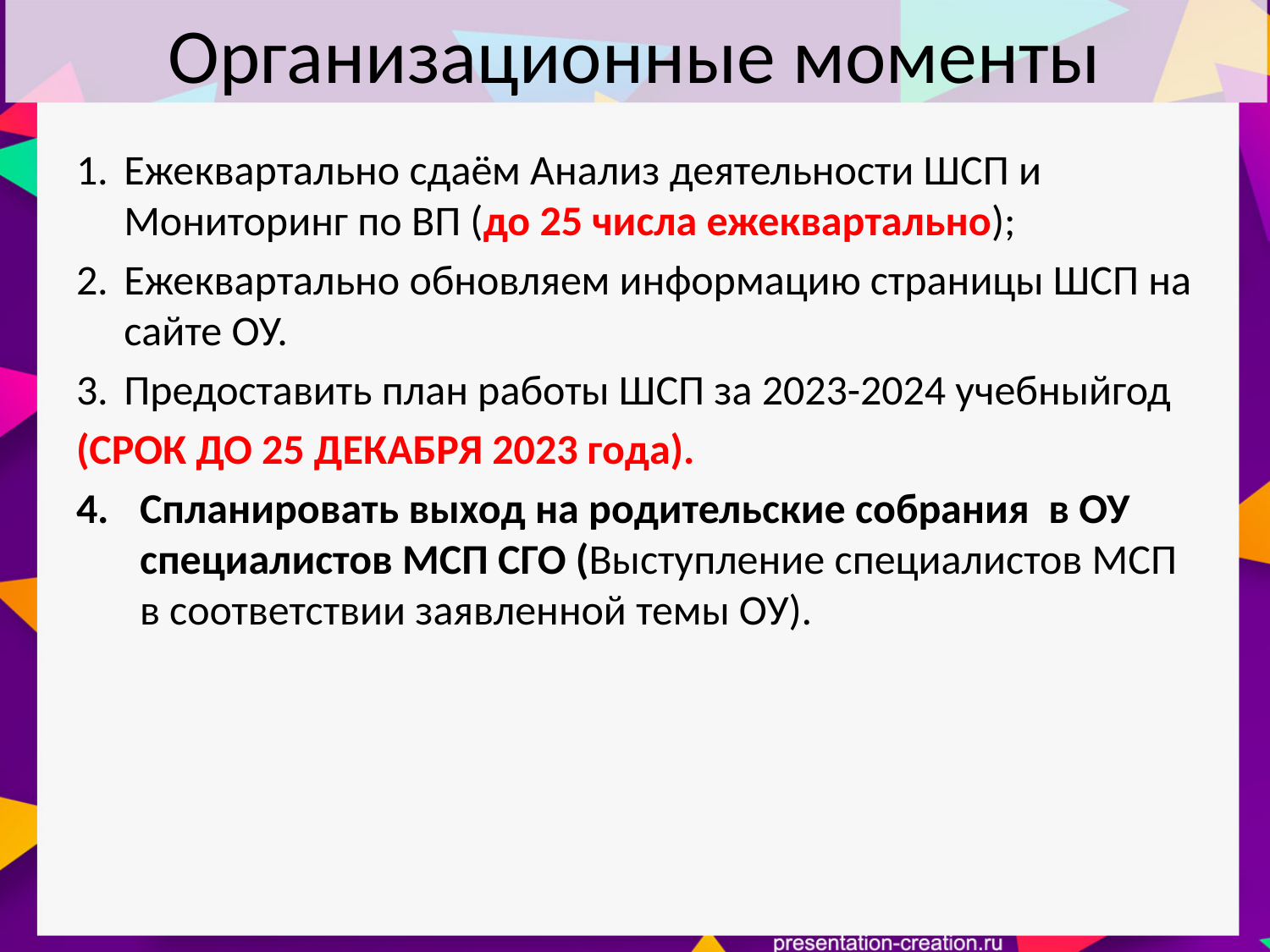

# Организационные моменты
Ежеквартально сдаём Анализ деятельности ШСП и Мониторинг по ВП (до 25 числа ежеквартально);
Ежеквартально обновляем информацию страницы ШСП на сайте ОУ.
Предоставить план работы ШСП за 2023-2024 учебныйгод
(СРОК ДО 25 ДЕКАБРЯ 2023 года).
Спланировать выход на родительские собрания  в ОУ специалистов МСП СГО (Выступление специалистов МСП  в соответствии заявленной темы ОУ).